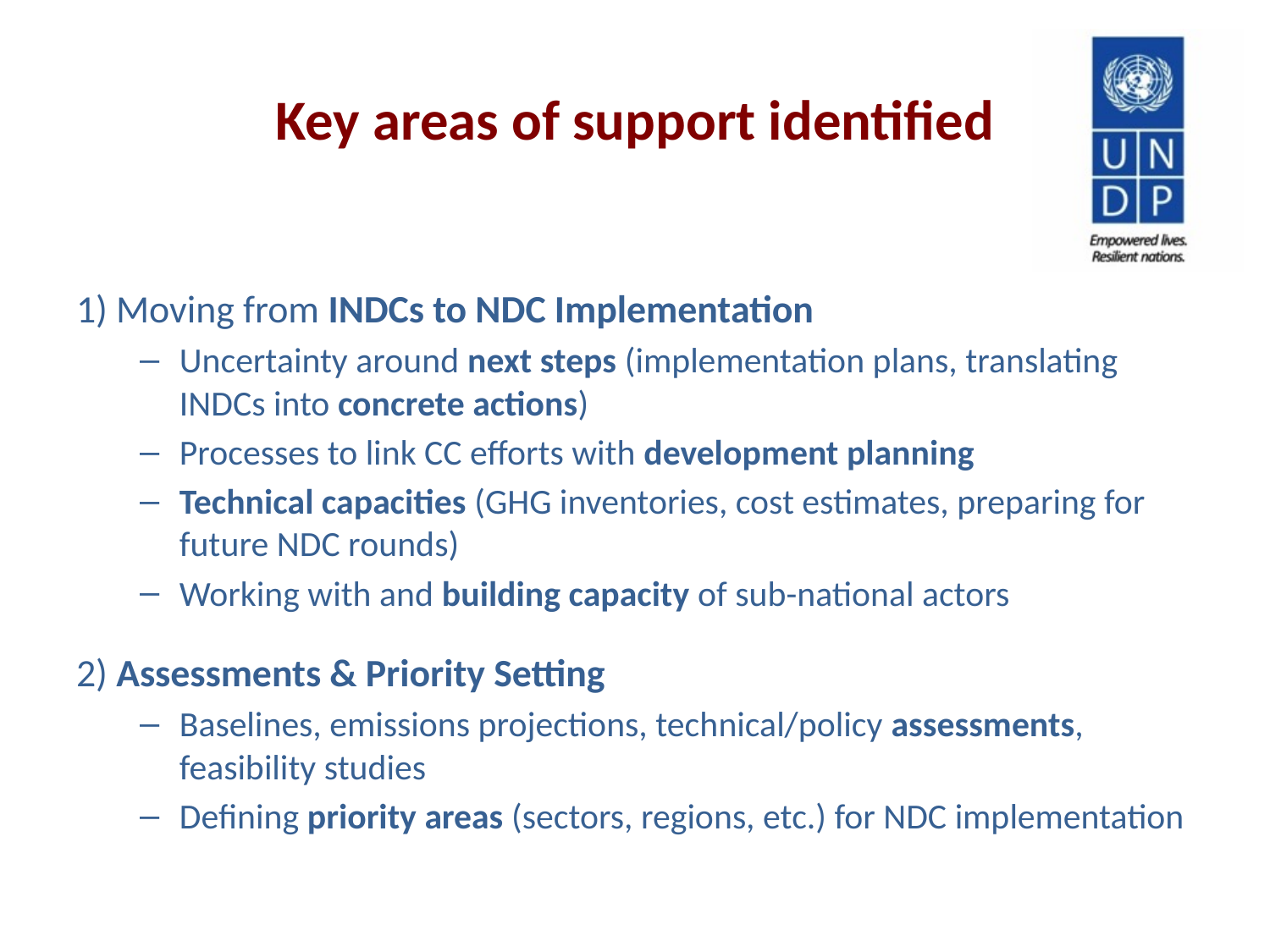

# Key areas of support identified
1) Moving from INDCs to NDC Implementation
Uncertainty around next steps (implementation plans, translating INDCs into concrete actions)
Processes to link CC efforts with development planning
Technical capacities (GHG inventories, cost estimates, preparing for future NDC rounds)
Working with and building capacity of sub-national actors

2) Assessments & Priority Setting
Baselines, emissions projections, technical/policy assessments, feasibility studies
Defining priority areas (sectors, regions, etc.) for NDC implementation